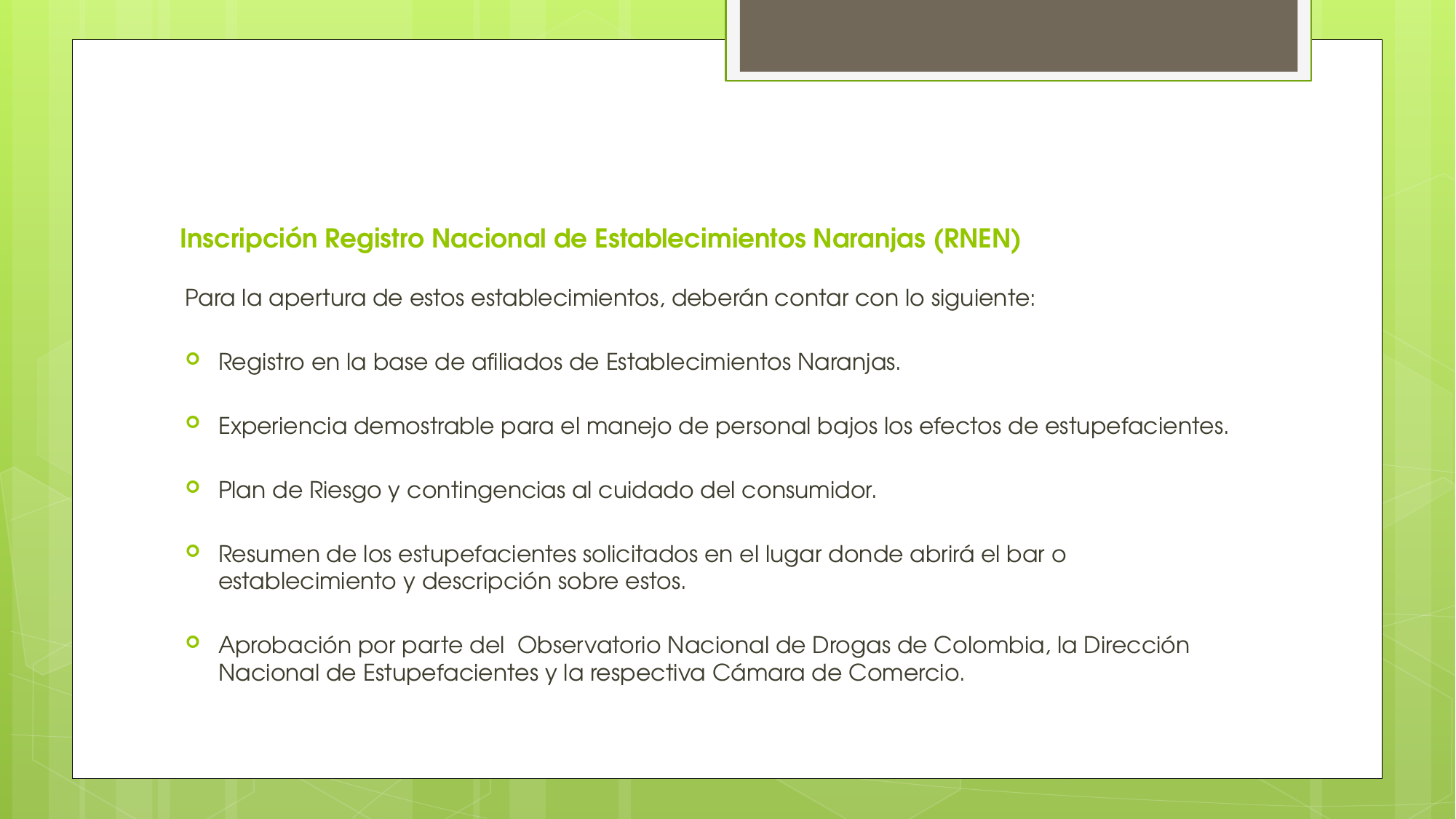

# Inscripción Registro Nacional de Establecimientos Naranjas (RNEN)
Para la apertura de estos establecimientos, deberán contar con lo siguiente:

Registro en la base de afiliados de Establecimientos Naranjas.

Experiencia demostrable para el manejo de personal bajos los efectos de estupefacientes.

Plan de Riesgo y contingencias al cuidado del consumidor.

Resumen de los estupefacientes solicitados en el lugar donde abrirá el bar o establecimiento y descripción sobre estos.

Aprobación por parte del  Observatorio Nacional de Drogas de Colombia, la Dirección Nacional de Estupefacientes y la respectiva Cámara de Comercio.